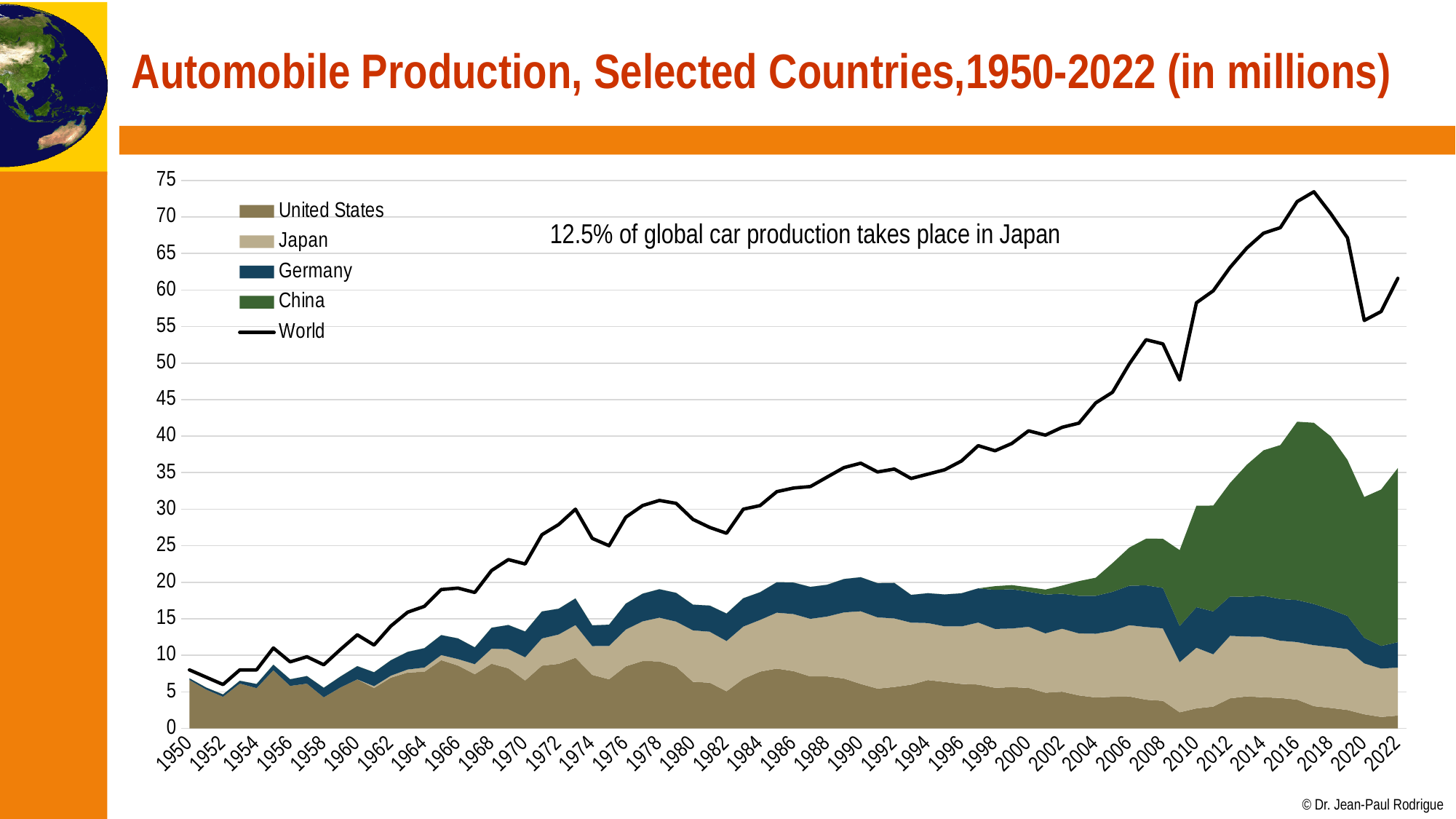

# Automobile Production, Selected Countries,1950-2022 (in millions)

### Chart

| Category | United States | Japan | Germany | China | World |
|---|---|---|---|---|---|
| 1950 | 6.629 | None | 0.219 | None | 8.0 |
| 1951 | 5.306 | None | 0.277 | None | 7.0 |
| 1952 | 4.324 | None | 0.318 | None | 6.0 |
| 1953 | 6.132 | None | 0.388 | None | 8.0 |
| 1954 | 5.507 | None | 0.561 | None | 8.0 |
| 1955 | 7.95 | None | 0.762 | None | 11.0 |
| 1956 | 5.807 | None | 0.911 | None | 9.1 |
| 1957 | 6.12 | None | 1.04 | None | 9.8 |
| 1958 | 4.247 | None | 1.307 | None | 8.7 |
| 1959 | 5.599 | None | 1.503 | None | 10.8 |
| 1960 | 6.703 | None | 1.816 | None | 12.8 |
| 1961 | 5.522 | 0.25 | 1.904 | None | 11.4 |
| 1962 | 6.943 | 0.269 | 2.109 | None | 14.0 |
| 1963 | 7.644 | 0.408 | 2.414 | None | 15.9 |
| 1964 | 7.745 | 0.58 | 2.65 | None | 16.7 |
| 1965 | 9.335 | 0.696 | 2.733 | None | 19.0 |
| 1966 | 8.605 | 0.878 | 2.83 | None | 19.2 |
| 1967 | 7.413 | 1.376 | 2.296 | None | 18.6 |
| 1968 | 8.849 | 2.056 | 2.862 | None | 21.6 |
| 1969 | 8.224 | 2.611 | 3.312 | None | 23.1 |
| 1970 | 6.55 | 3.179 | 3.528 | None | 22.5 |
| 1971 | 8.584 | 3.718 | 3.697 | None | 26.5 |
| 1972 | 8.828 | 4.022 | 3.522 | None | 27.9 |
| 1973 | 9.667 | 4.471 | 3.649 | None | 30.0 |
| 1974 | 7.325 | 3.932 | 2.84 | None | 26.0 |
| 1975 | 6.717 | 4.568 | 2.908 | None | 25.0 |
| 1976 | 8.498 | 5.028 | 3.547 | None | 28.9 |
| 1977 | 9.214 | 5.431 | 3.79 | None | 30.5 |
| 1978 | 9.177 | 5.976 | 3.891 | None | 31.2 |
| 1979 | 8.434 | 6.176 | 3.933 | None | 30.8 |
| 1980 | 6.376 | 7.038 | 3.521 | None | 28.6 |
| 1981 | 6.253 | 6.974 | 3.578 | None | 27.5 |
| 1982 | 5.073 | 6.882 | 3.762 | None | 26.7 |
| 1983 | 6.781 | 7.152 | 3.878 | None | 30.0 |
| 1984 | 7.773 | 7.073 | 3.79 | None | 30.5 |
| 1985 | 8.185 | 7.647 | 4.167 | None | 32.4 |
| 1986 | 7.829 | 7.81 | 4.311 | None | 32.9 |
| 1987 | 7.099 | 7.891 | 4.374 | None | 33.1 |
| 1988 | 7.113 | 8.198 | 4.349 | None | 34.4 |
| 1989 | 6.823 | 9.052 | 4.563 | None | 35.7 |
| 1990 | 6.077 | 9.948 | 4.66 | None | 36.3 |
| 1991 | 5.439 | 9.753 | 4.676 | None | 35.1 |
| 1992 | 5.664 | 9.379 | 4.864 | None | 35.5 |
| 1993 | 5.981 | 8.494 | 3.794 | None | 34.2 |
| 1994 | 6.614 | 7.802 | 4.085 | None | 34.8 |
| 1995 | 6.351 | 7.614 | 4.36 | None | 35.4 |
| 1996 | 6.083 | 7.864 | 4.54 | None | 36.6 |
| 1997 | 5.992 | 8.492 | 4.678 | None | 38.7 |
| 1998 | 5.553 | 8.056 | 5.348 | 0.507103 | 38.0 |
| 1999 | 5.637949 | 8.032 | 5.377 | 0.565366 | 39.0 |
| 2000 | 5.542 | 8.363 | 4.803 | 0.604677 | 40.732 |
| 2001 | 4.879 | 8.118 | 5.301 | 0.703521 | 40.144 |
| 2002 | 5.019 | 8.619 | 4.799 | 1.101696 | 41.215 |
| 2003 | 4.51 | 8.478 | 5.145 | 2.018875 | 41.782 |
| 2004 | 4.23 | 8.72 | 5.192 | 2.48 | 44.554 |
| 2005 | 4.321 | 9.016 | 5.35 | 3.931 | 46.008 |
| 2006 | 4.366 | 9.756 | 5.398 | 5.233 | 49.886 |
| 2007 | 3.924268 | 9.944637 | 5.709139 | 6.381116 | 53.201346 |
| 2008 | 3.776358 | 9.916149 | 5.526882 | 6.737745 | 52.637206 |
| 2009 | 2.195 | 6.862 | 4.954 | 10.384 | 47.6833 |
| 2010 | 2.731 | 8.307 | 5.552 | 13.897 | 58.264 |
| 2011 | 2.976 | 7.158 | 5.871 | 14.485 | 59.8977 |
| 2012 | 4.109 | 8.554 | 5.388 | 15.523 | 63.081 |
| 2013 | 4.369 | 8.189 | 5.44 | 18.084 | 65.745 |
| 2014 | 4.253 | 8.277 | 5.604 | 19.929 | 67.782 |
| 2015 | 4.163679 | 7.830722 | 5.707938 | 21.079427 | 68.539516 |
| 2016 | 3.934357 | 7.873886 | 5.746808 | 24.420744 | 72.105435 |
| 2017 | 3.033216 | 8.347836 | 5.645581 | 24.806687 | 73.456531 |
| 2018 | 2.795971 | 8.35822 | 5.120409 | 23.709782 | 70.466344 |
| 2019 | 2.51278 | 8.329756 | 4.551328 | 21.360193 | 67.149196 |
| 2020 | 1.926 | 6.96 | 3.515 | 19.267 | 55.834 |
| 2021 | 1.563 | 6.6192 | 3.096 | 21.4079 | 57.054295 |
| 2022 | 1.751736 | 6.566356 | 3.480357 | 23.836083 | 61.59865 |
12.5% of global car production takes place in Japan